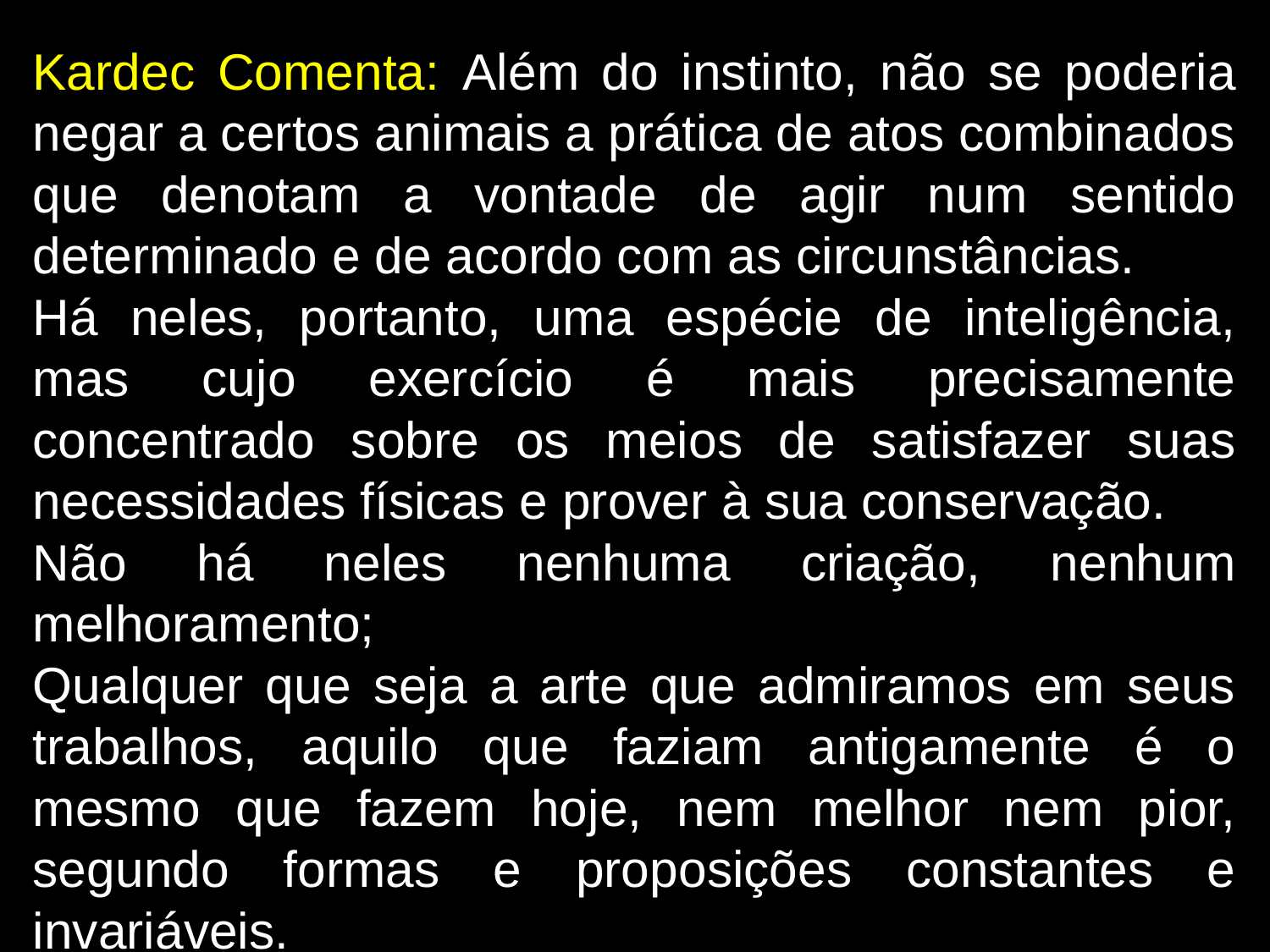

Kardec Comenta: Além do instinto, não se poderia negar a certos animais a prática de atos combinados que denotam a vontade de agir num sentido determinado e de acordo com as circunstâncias.
Há neles, portanto, uma espécie de inteligência, mas cujo exercício é mais precisamente concentrado sobre os meios de satisfazer suas necessidades físicas e prover à sua conservação.
Não há neles nenhuma criação, nenhum melhoramento;
Qualquer que seja a arte que admiramos em seus trabalhos, aquilo que faziam antigamente é o mesmo que fazem hoje, nem melhor nem pior, segundo formas e proposições constantes e invariáveis.